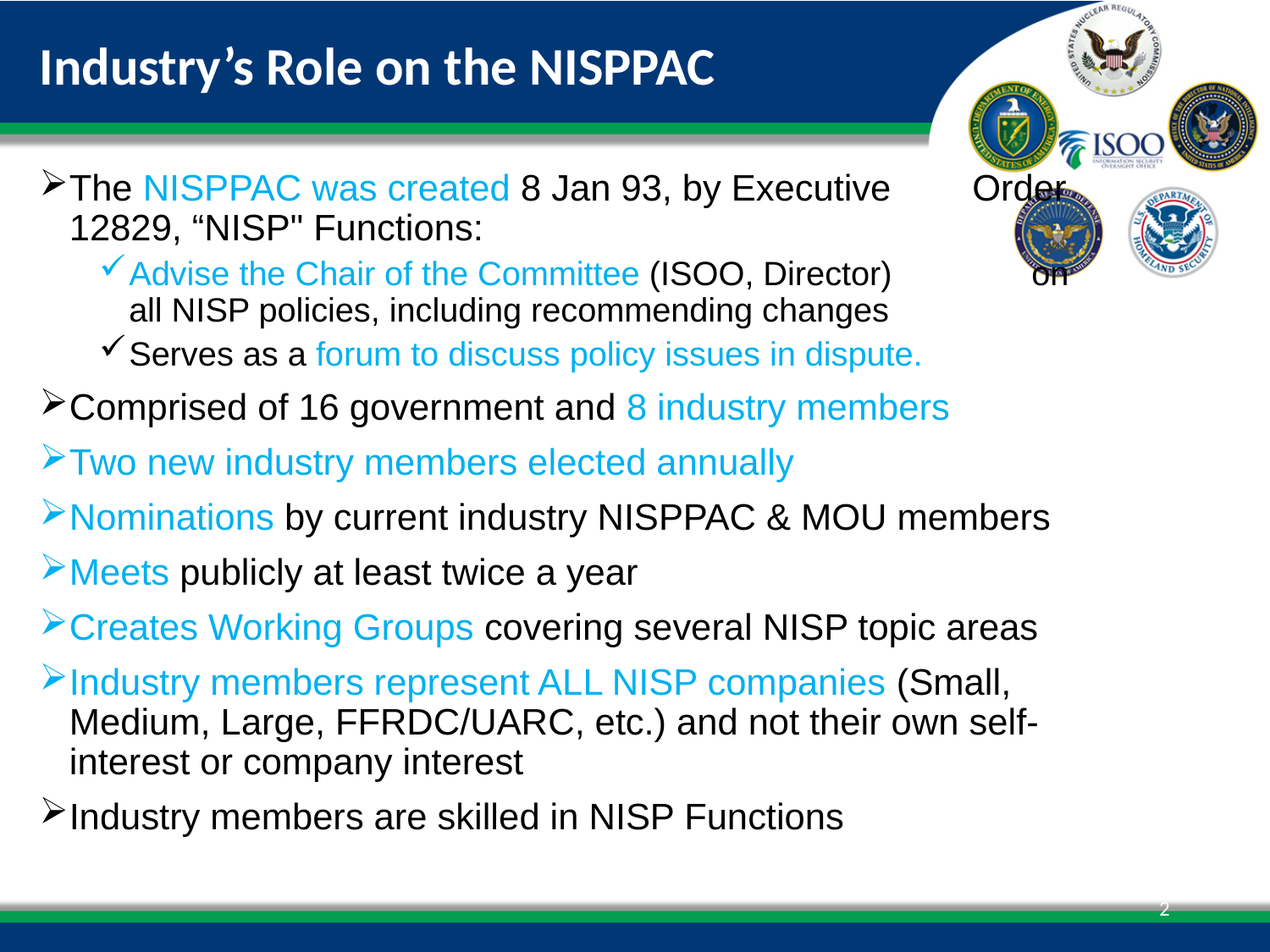

Industry’s Role on the NISPPAC
# NISPPAC 101
The NISPPAC was created 8 Jan 93, by Executive        Order 12829, “NISP" Functions:
Advise the Chair of the Committee (ISOO, Director)               on all NISP policies, including recommending changes
Serves as a forum to discuss policy issues in dispute.
Comprised of 16 government and 8 industry members
Two new industry members elected annually
Nominations by current industry NISPPAC & MOU members
Meets publicly at least twice a year
Creates Working Groups covering several NISP topic areas
Industry members represent ALL NISP companies (Small, Medium, Large, FFRDC/UARC, etc.) and not their own self-interest or company interest
Industry members are skilled in NISP Functions

2